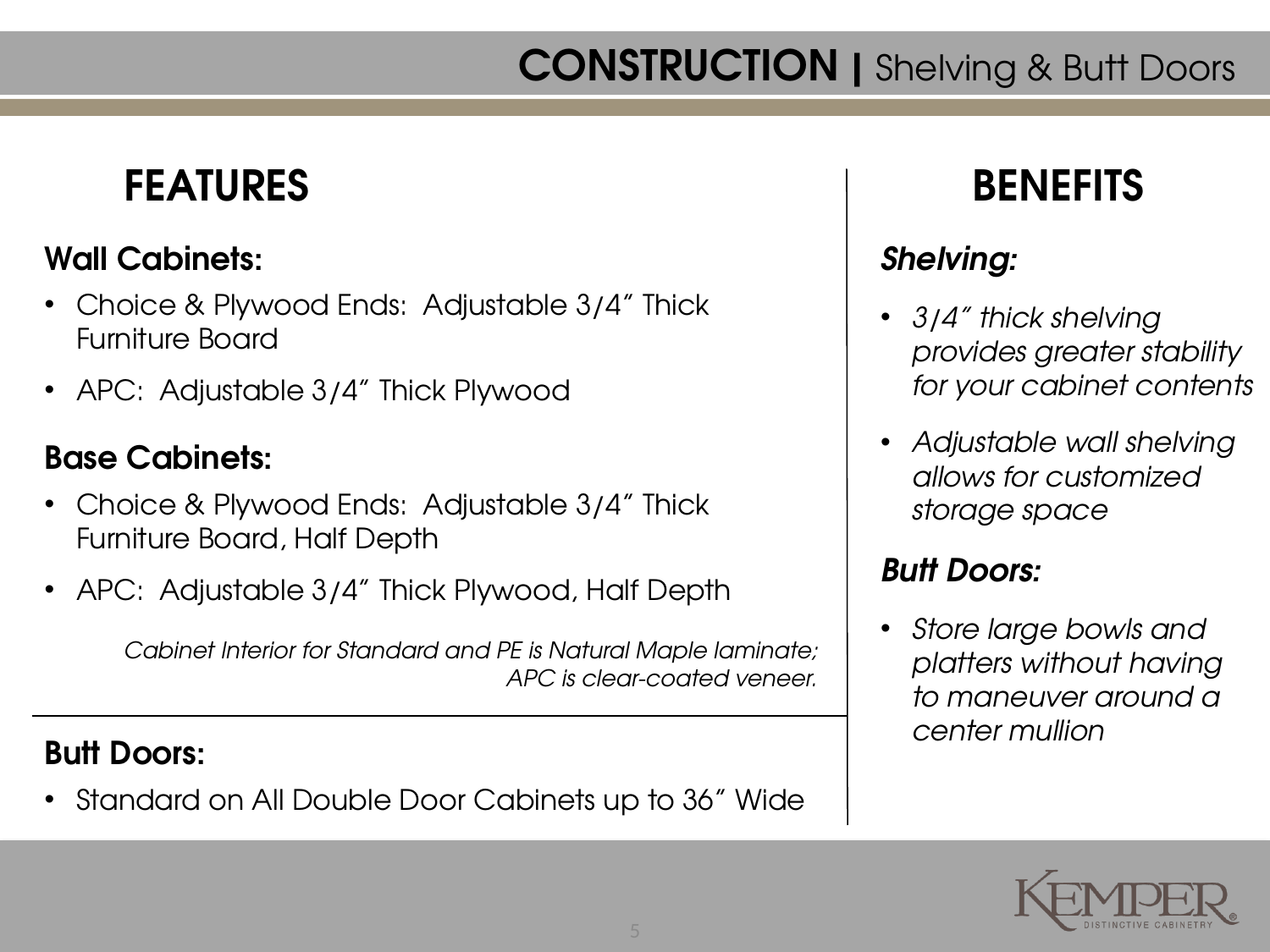

CONSTRUCTION | Shelving & Butt Doors

FEATURES
BENEFITS
Wall Cabinets:
Choice & Plywood Ends:  Adjustable 3/4” Thick Furniture Board
APC:  Adjustable 3/4” Thick Plywood
Base Cabinets:
Choice & Plywood Ends:  Adjustable 3/4” Thick Furniture Board, Half Depth
APC:  Adjustable 3/4” Thick Plywood, Half Depth
	Cabinet Interior for Standard and PE is Natural Maple laminate; APC is clear-coated veneer.

Butt Doors:
Standard on All Double Door Cabinets up to 36” Wide

Shelving:
3/4” thick shelving provides greater stability for your cabinet contents
Adjustable wall shelving allows for customized storage space
Butt Doors:
Store large bowls and platters without having to maneuver around a center mullion
5